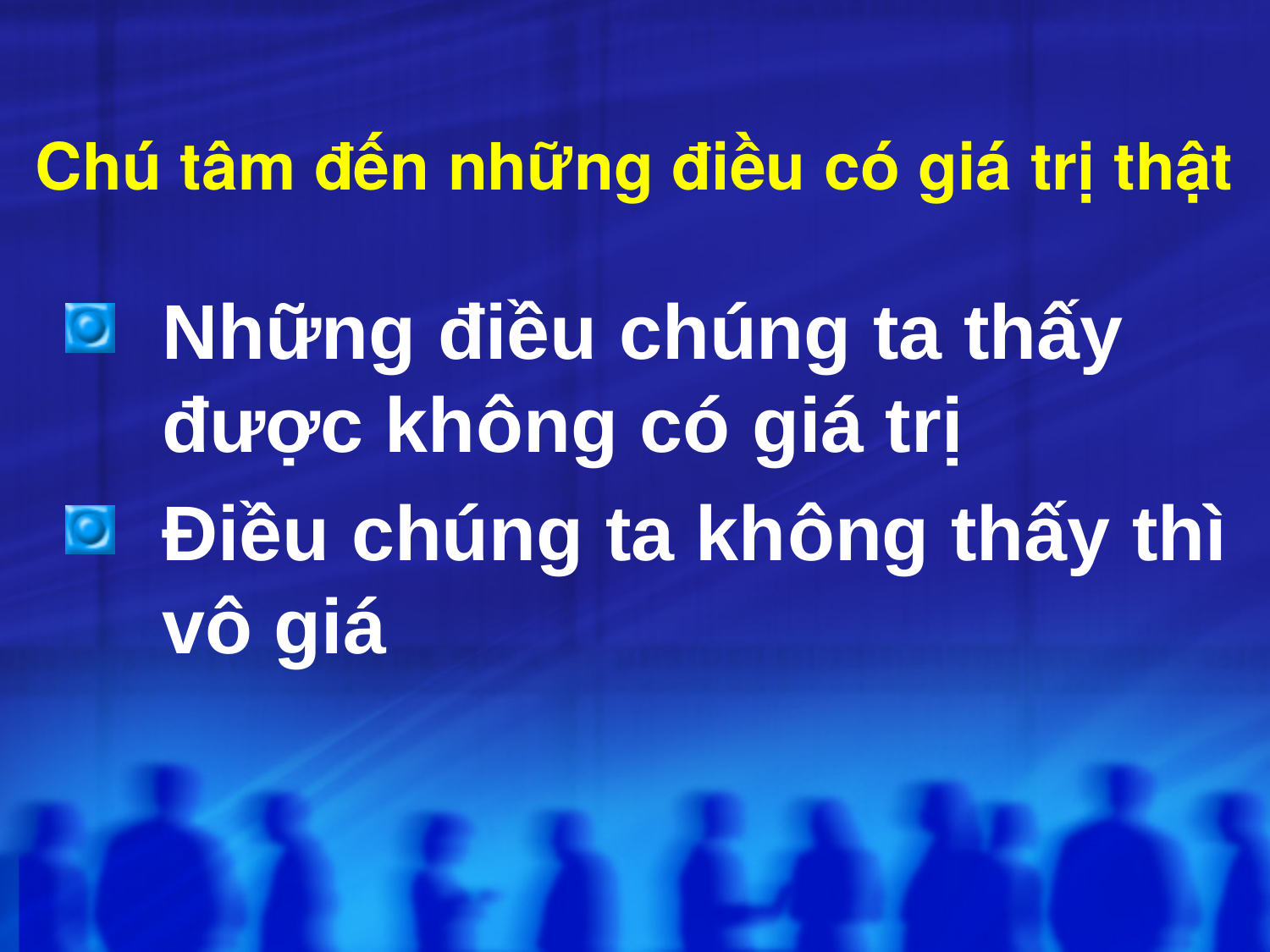

# Chú tâm đến những điều có giá trị thật
Những điều chúng ta thấy được không có giá trị
Điều chúng ta không thấy thì vô giá